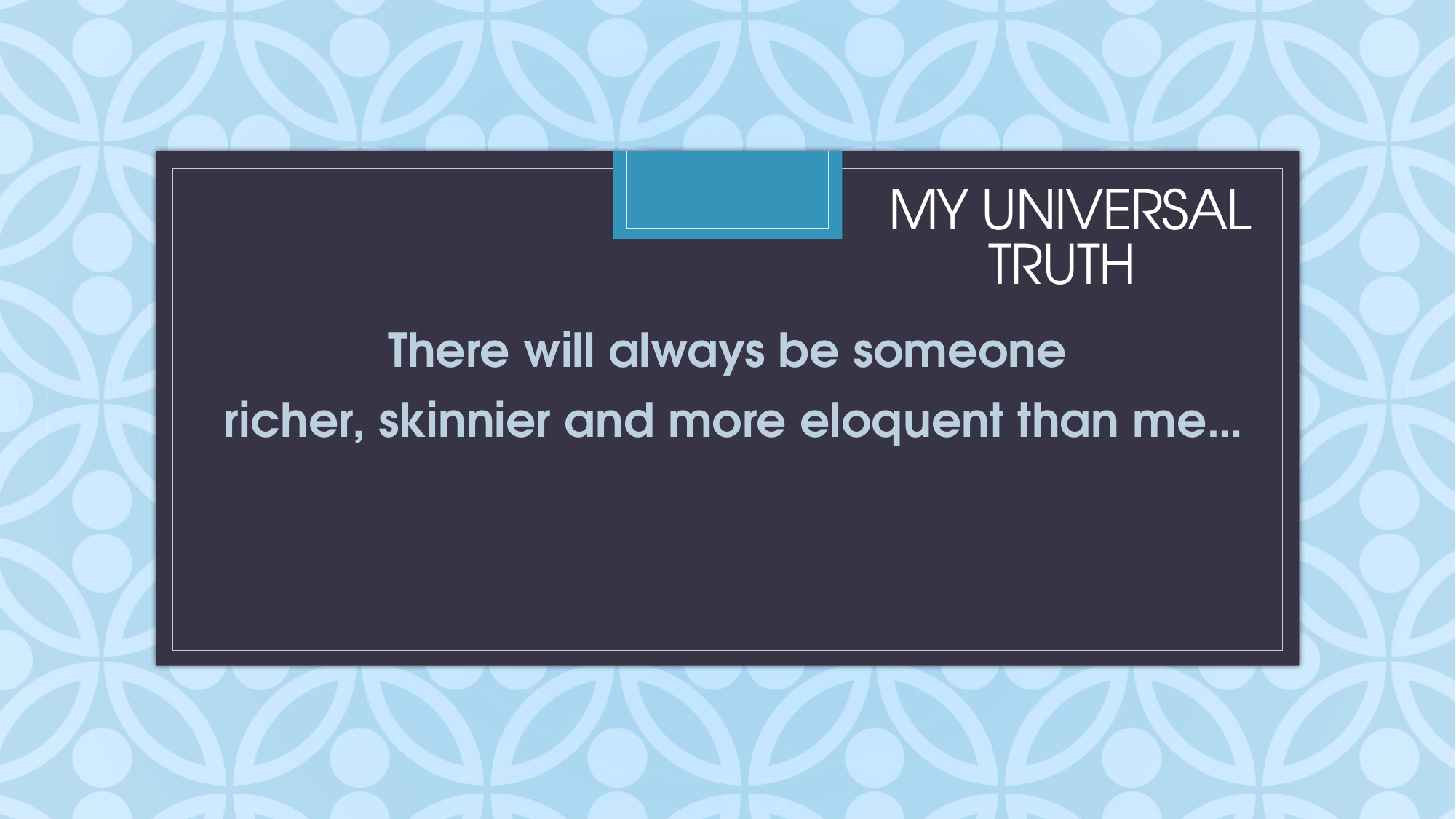

# MY Universal truth
There will always be someone
 richer, skinnier and more eloquent than me…